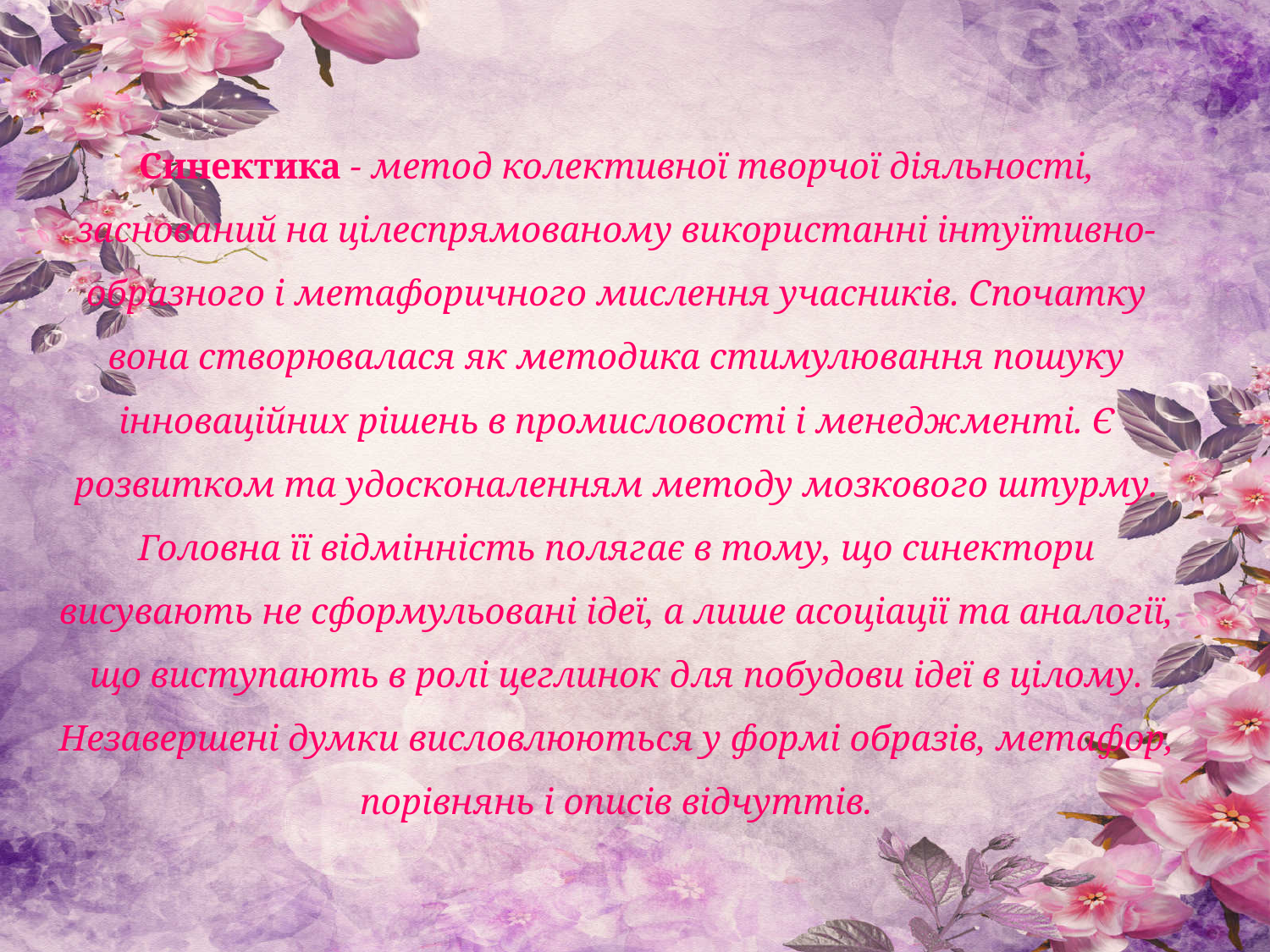

Синектика - метод колективної творчої діяльності, заснований на цілеспрямованому використанні інтуїтивно-образного і метафоричного мислення учасників. Спочатку вона створювалася як методика стимулювання пошуку інноваційних рішень в промисловості і менеджменті. Є розвитком та удосконаленням методу мозкового штурму. Головна її відмінність полягає в тому, що синектори висувають не сформульовані ідеї, а лише асоціації та аналогії, що виступають в ролі цеглинок для побудови ідеї в цілому. Незавершені думки висловлюються у формі образів, метафор, порівнянь і описів відчуттів.